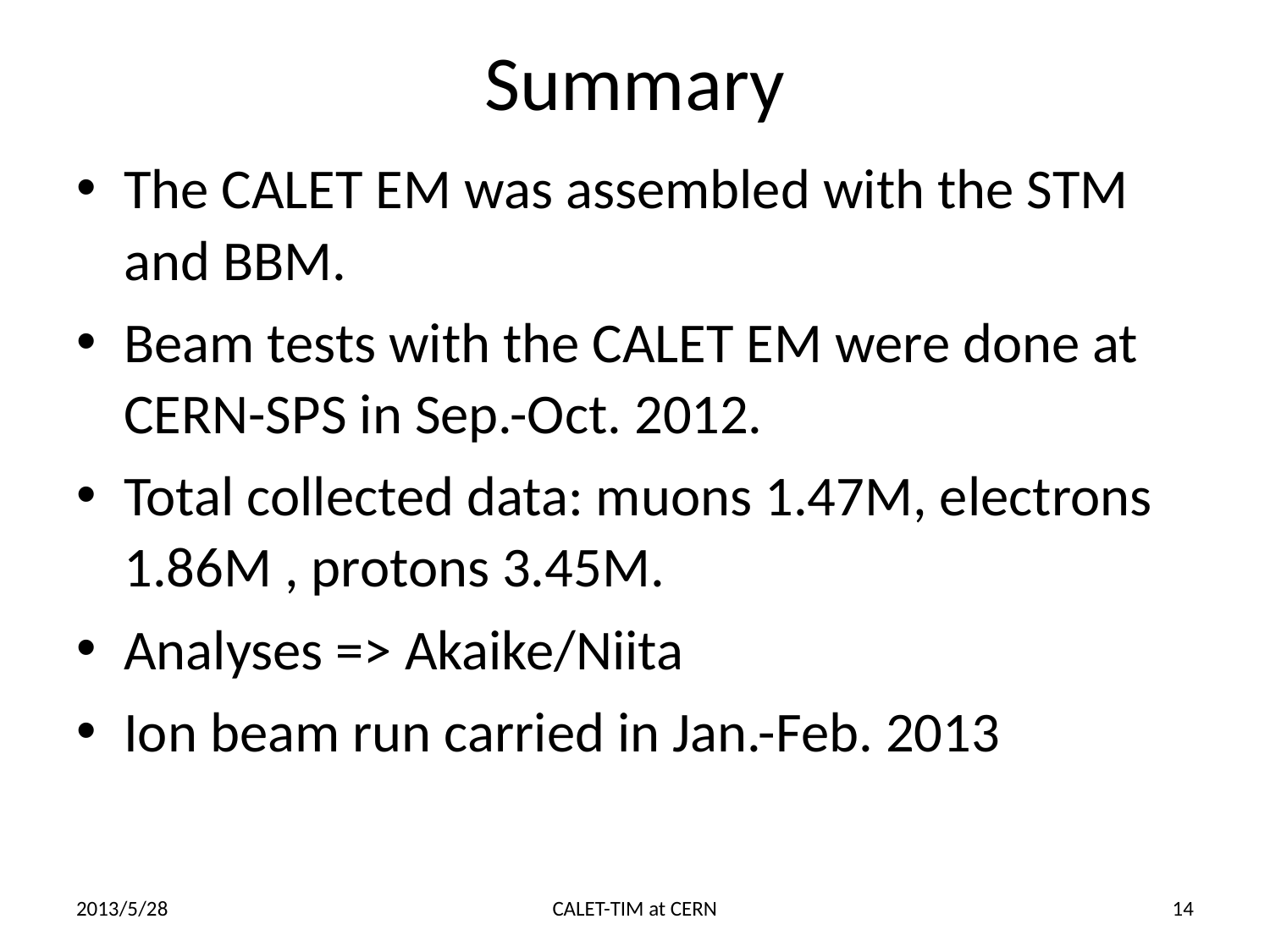

# Summary
The CALET EM was assembled with the STM and BBM.
Beam tests with the CALET EM were done at CERN-SPS in Sep.-Oct. 2012.
Total collected data: muons 1.47M, electrons 1.86M , protons 3.45M.
Analyses => Akaike/Niita
Ion beam run carried in Jan.-Feb. 2013
2013/5/28
CALET-TIM at CERN
14